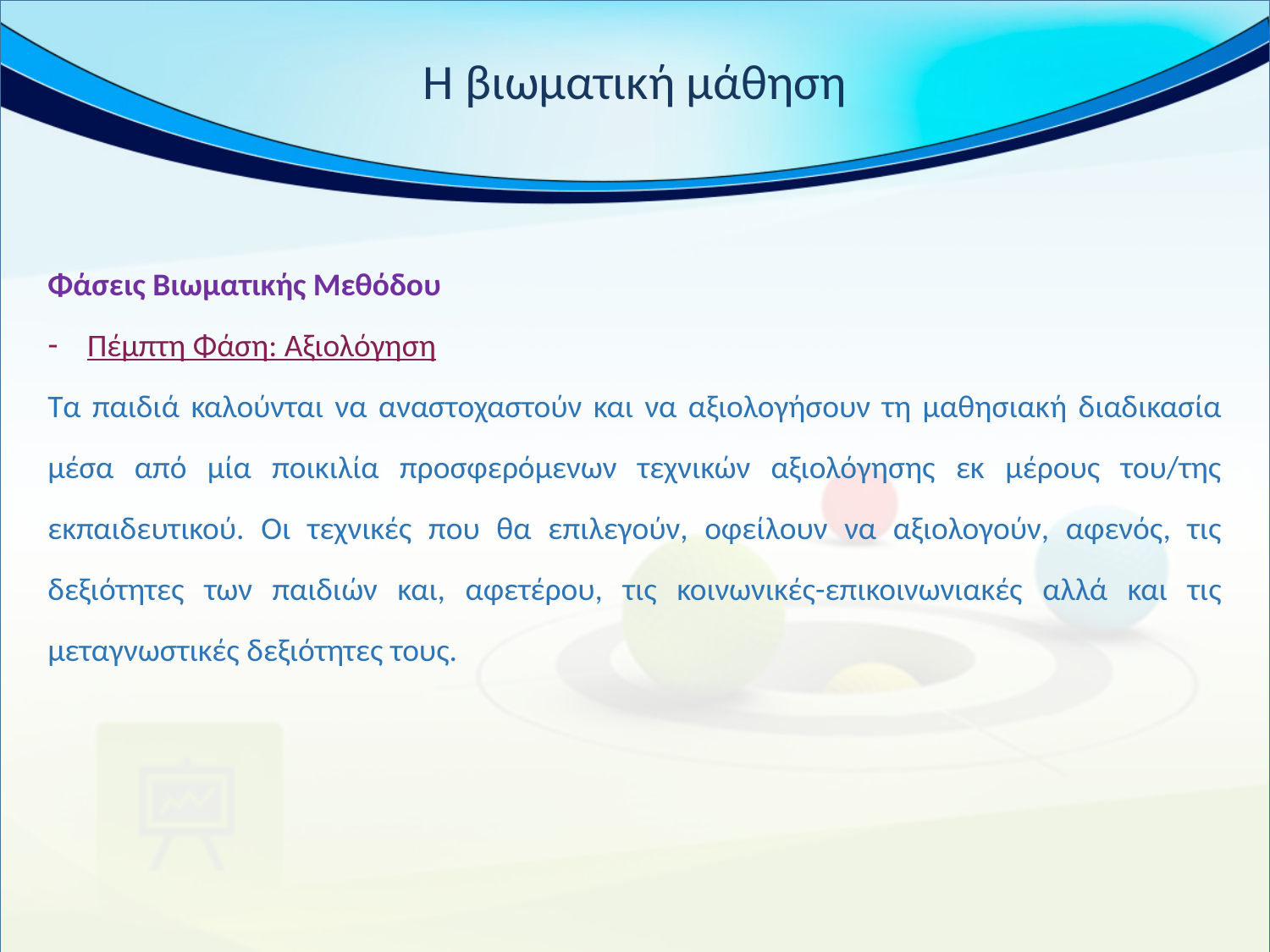

# Η βιωματική μάθηση

Φάσεις Βιωματικής Μεθόδου
Πέμπτη Φάση: Αξιολόγηση
Τα παιδιά καλούνται να αναστοχαστούν και να αξιολογήσουν τη μαθησιακή διαδικασία μέσα από μία ποικιλία προσφερόμενων τεχνικών αξιολόγησης εκ μέρους του/της εκπαιδευτικού. Οι τεχνικές που θα επιλεγούν, οφείλουν να αξιολογούν, αφενός, τις δεξιότητες των παιδιών και, αφετέρου, τις κοινωνικές-επικοινωνιακές αλλά και τις μεταγνωστικές δεξιότητες τους.